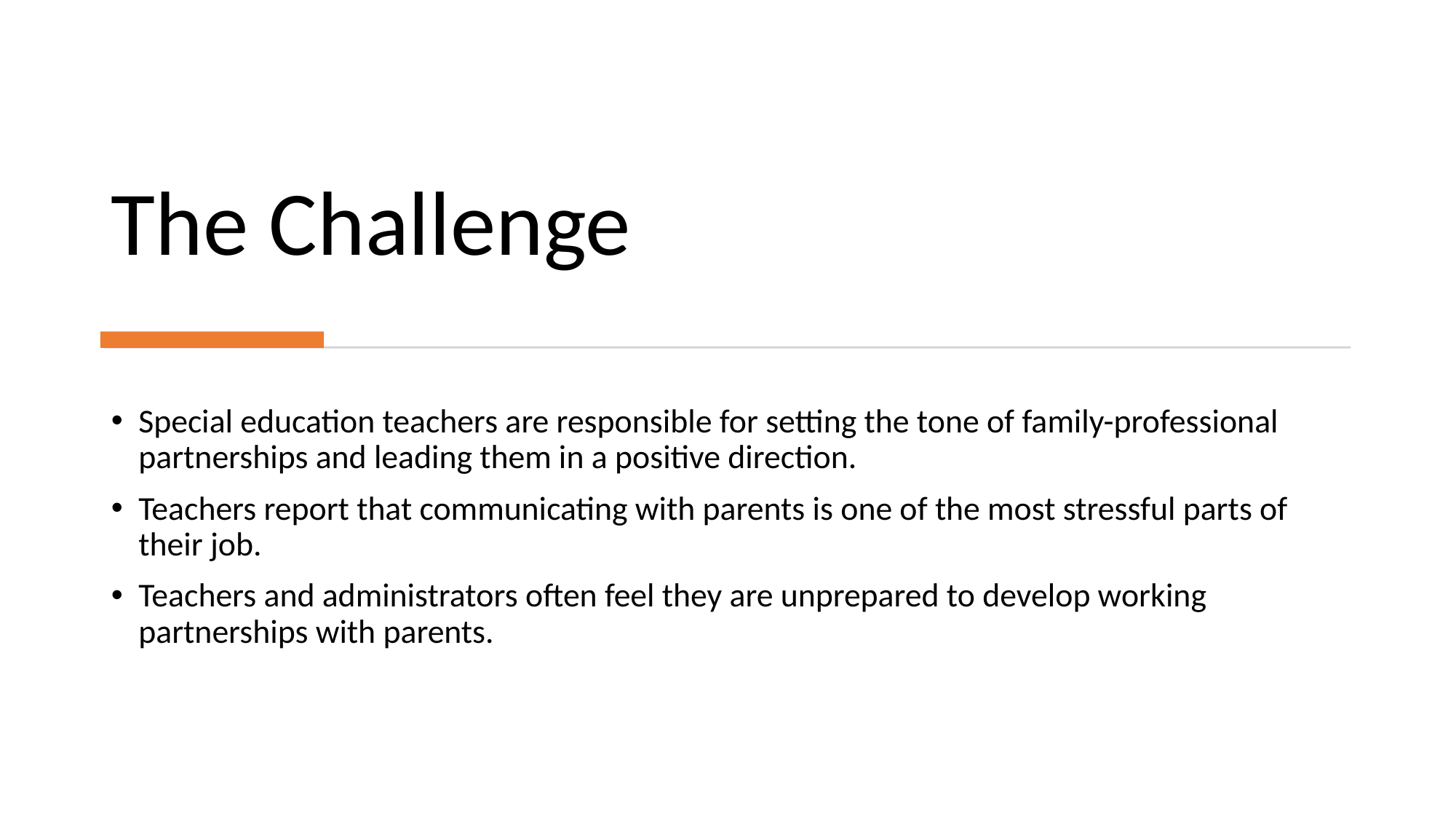

# The Challenge

Special education teachers are responsible for setting the tone of family-professional partnerships and leading them in a positive direction.
Teachers report that communicating with parents is one of the most stressful parts of their job.
Teachers and administrators often feel they are unprepared to develop working partnerships with parents.